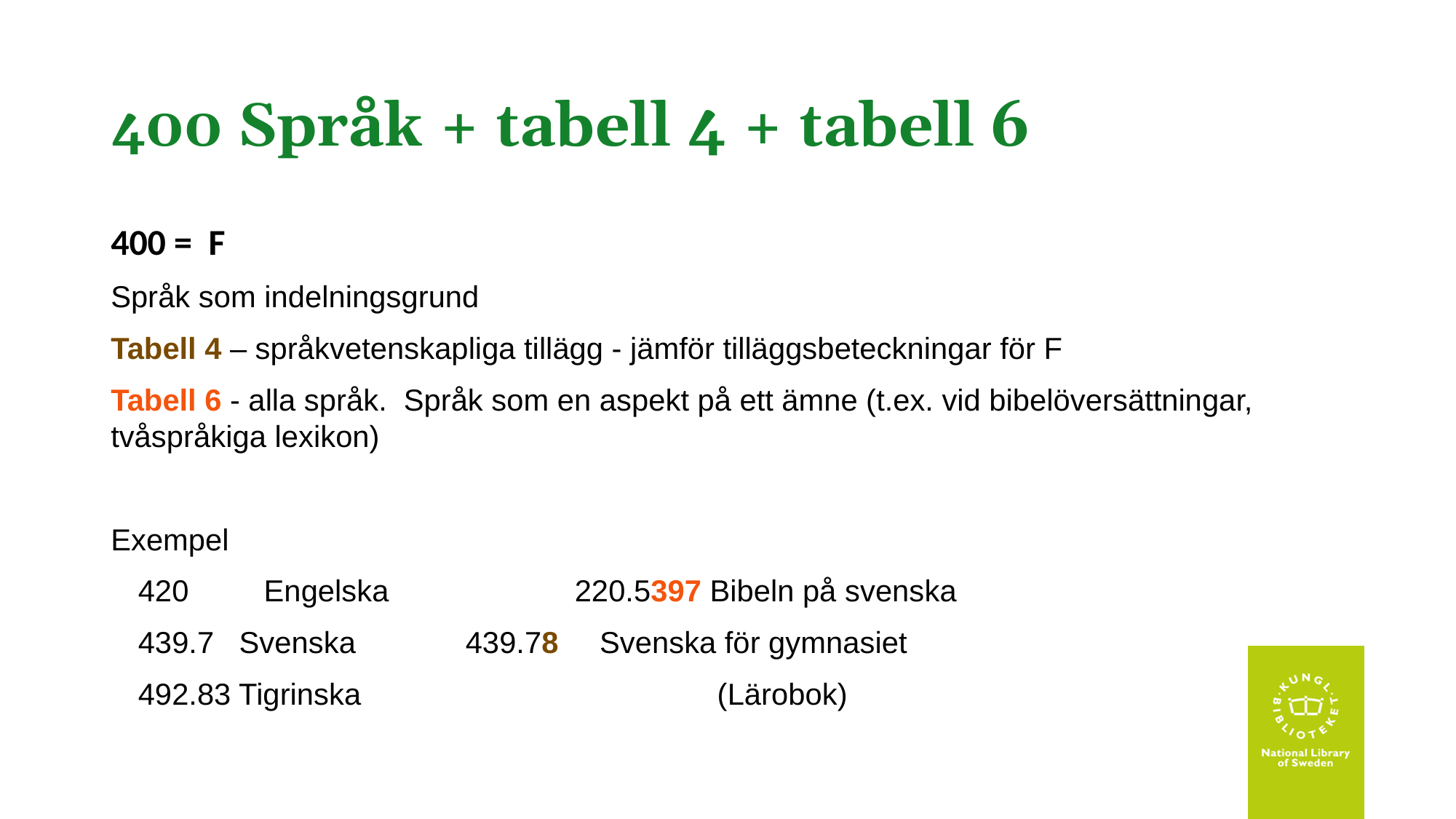

# 400 Språk + tabell 4 + tabell 6
400 =  F
Språk som indelningsgrund
Tabell 4 – språkvetenskapliga tillägg - jämför tilläggsbeteckningar för F
Tabell 6 - alla språk.  Språk som en aspekt på ett ämne (t.ex. vid bibelöversättningar, tvåspråkiga lexikon)

Exempel
	420 	  Engelska		220.5397 Bibeln på svenska
	439.7   Svenska		439.78	   Svenska för gymnasiet
	492.83 Tigrinska			    (Lärobok)